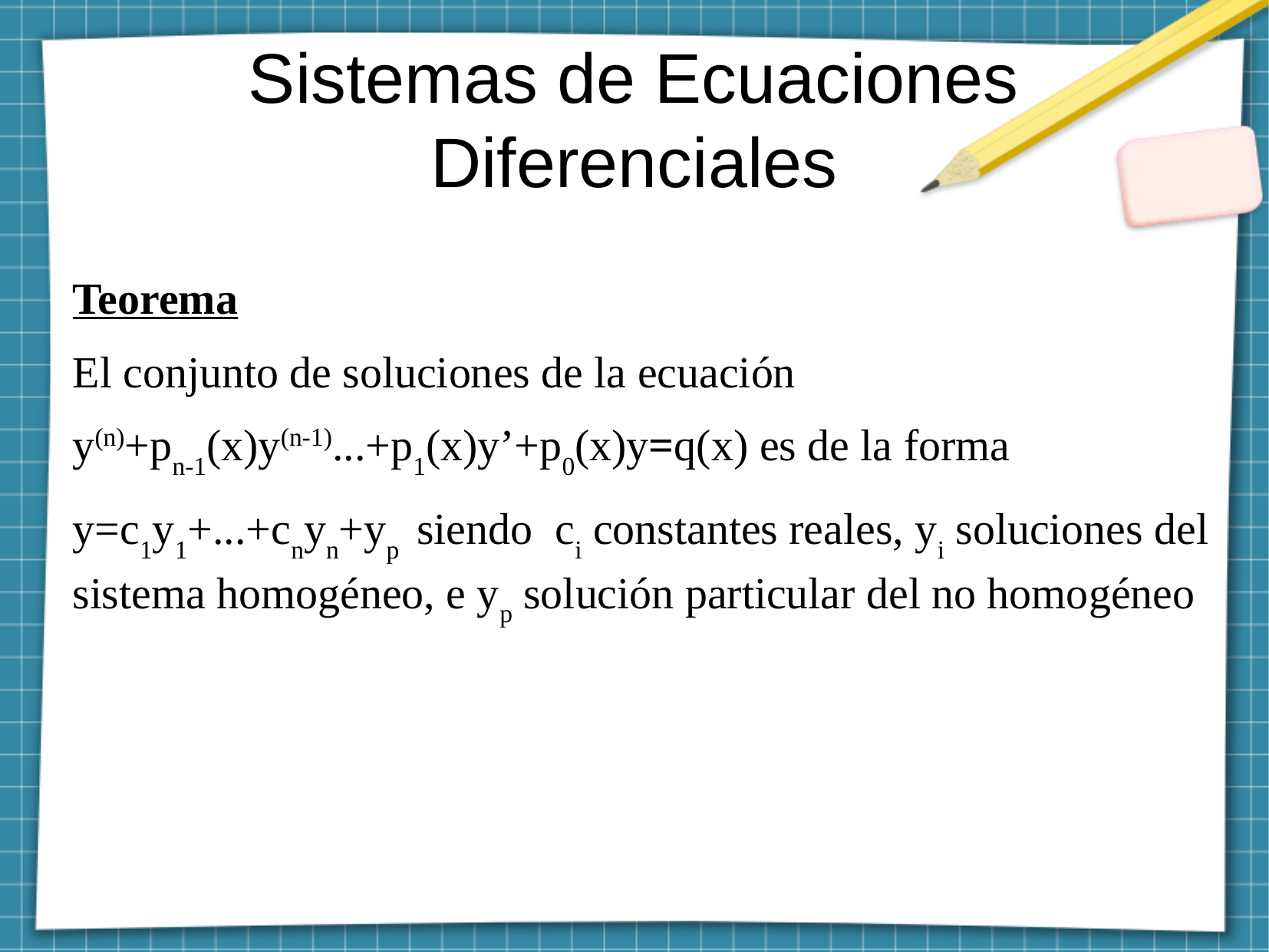

Sistemas de Ecuaciones
Diferenciales

Teorema
El conjunto de soluciones de la ecuación
y(n)+pn-1(x)y(n-1)...+p1(x)y’+p0(x)y=q(x) es de la forma
y=c1y1+...+cnyn+yp  siendo  ci constantes reales, yi soluciones del sistema homogéneo, e yp solución particular del no homogéneo